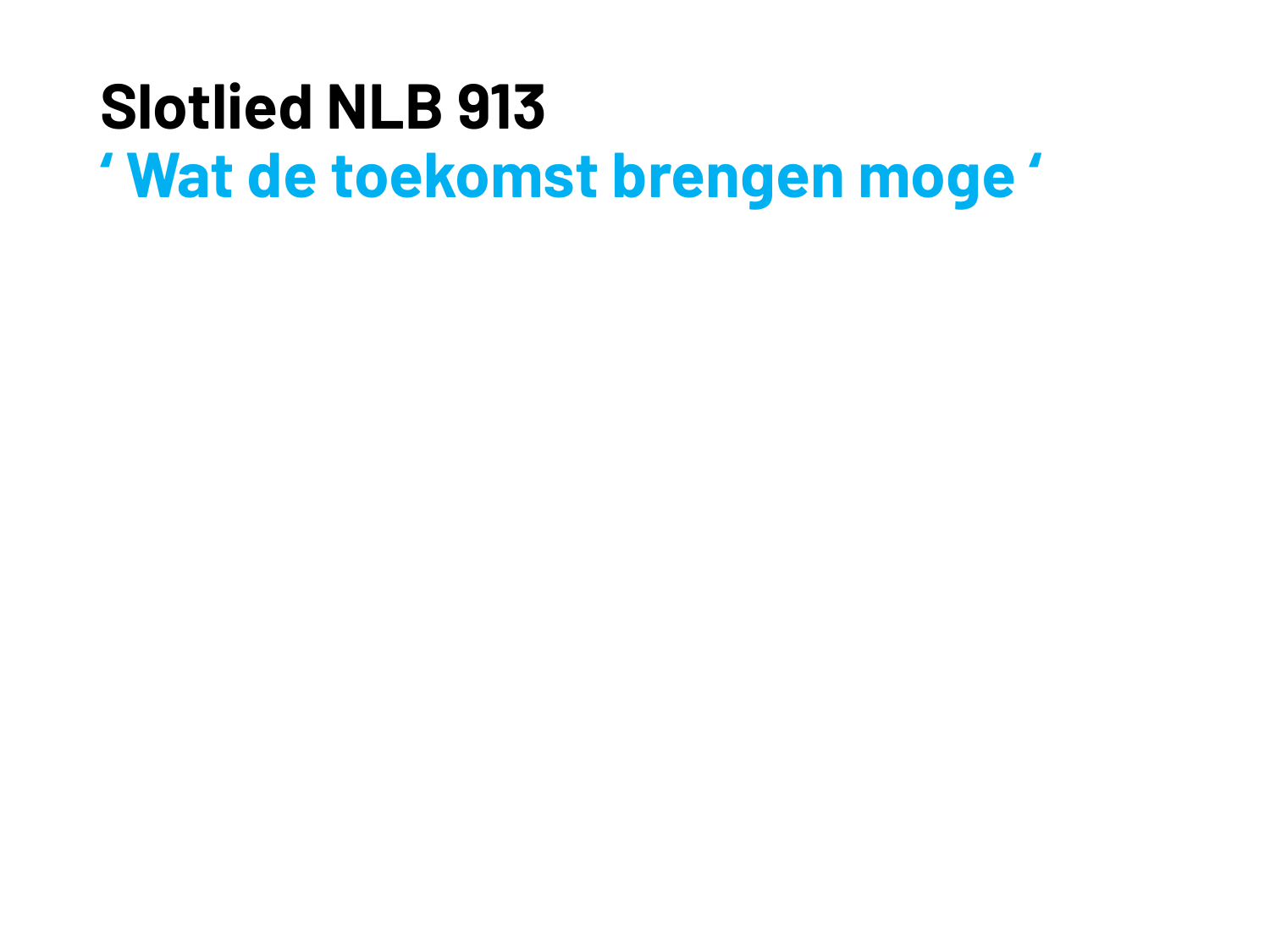

# Slotlied NLB 913 ‘ Wat de toekomst brengen moge ‘